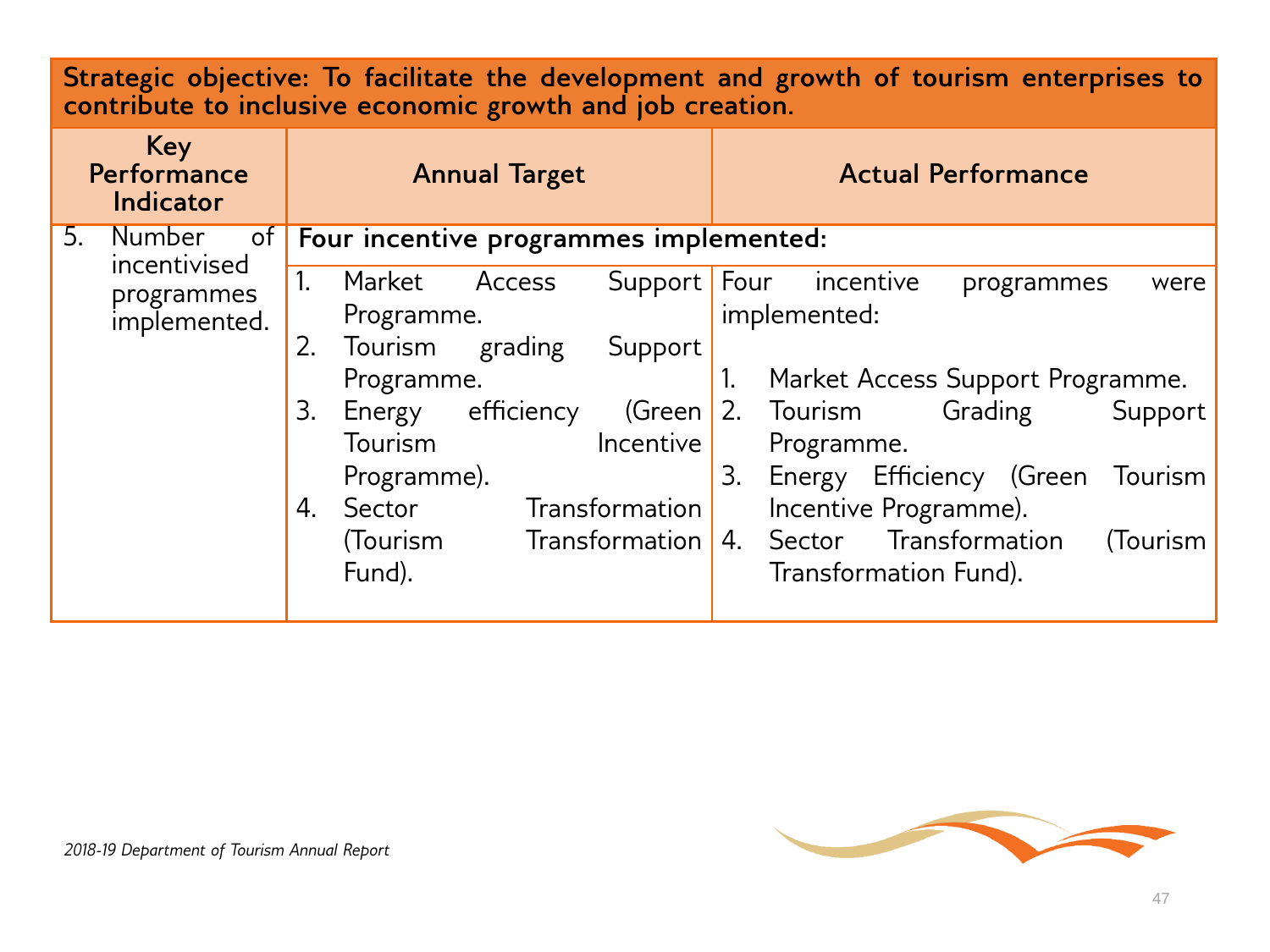

| Strategic objective: To facilitate the development and growth of tourism enterprises to contribute to inclusive economic growth and job creation. |  |  |
| --- | --- | --- |
| Key Performance Indicator | Annual Target | Actual Performance |
| Number of incentivised programmes implemented. | Four incentive programmes implemented: |  |
|  | Market Access Support Programme. Tourism grading Support Programme. Energy efficiency (Green Tourism Incentive Programme). Sector Transformation (Tourism Transformation Fund). | Four incentive programmes were implemented: Market Access Support Programme. Tourism Grading Support Programme. Energy Efficiency (Green Tourism Incentive Programme). Sector Transformation (Tourism Transformation Fund). |
2018-19 Department of Tourism Annual Report
47